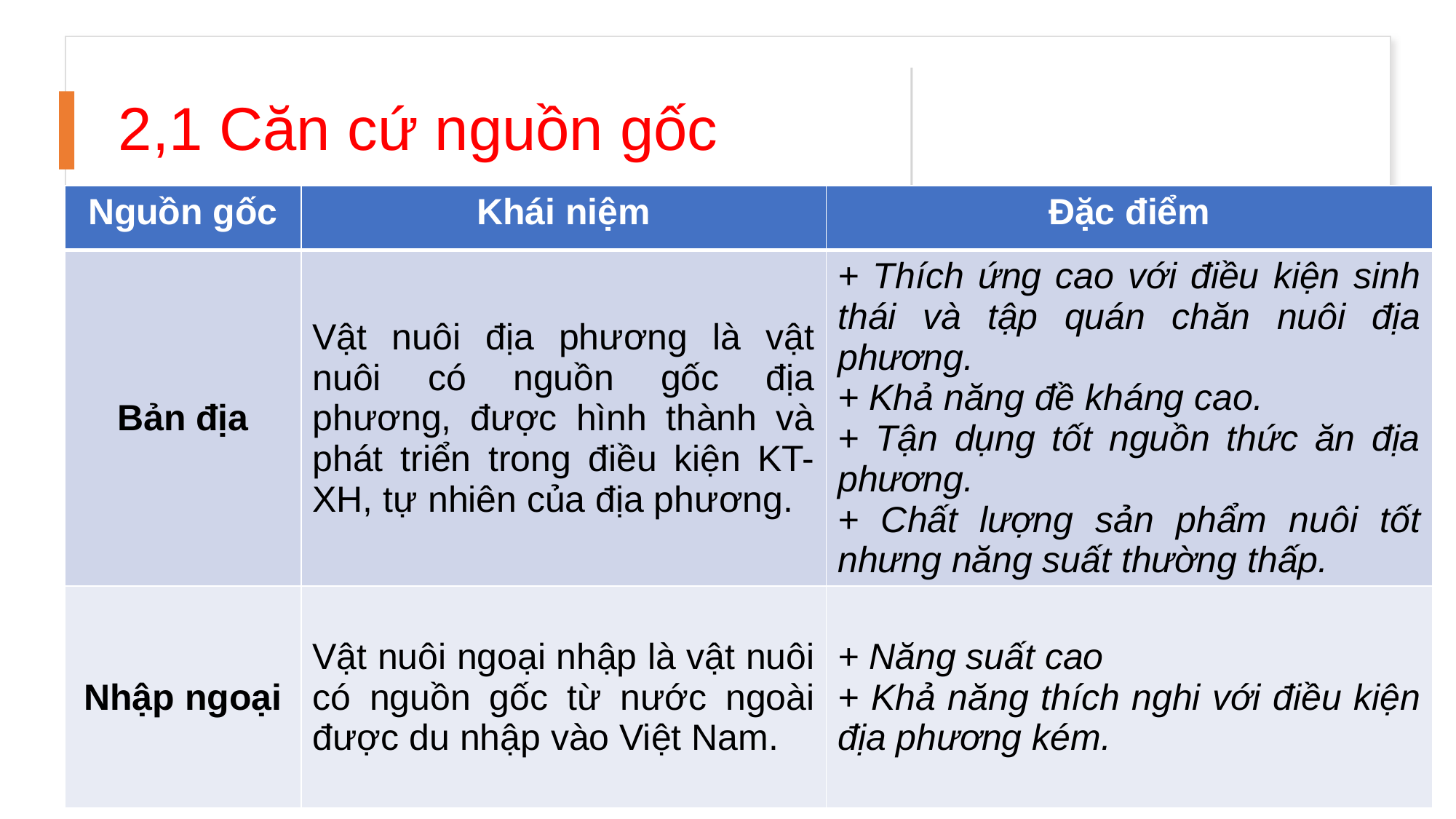

# 2,1 Căn cứ nguồn gốc

| Nguồn gốc | Khái niệm | Đặc điểm |
| --- | --- | --- |
| Bản địa | Vật nuôi địa phương là vật nuôi có nguồn gốc địa phương, được hình thành và phát triển trong điều kiện KT-XH, tự nhiên của địa phương. | + Thích ứng cao với điều kiện sinh thái và tập quán chăn nuôi địa phương. + Khả năng đề kháng cao. + Tận dụng tốt nguồn thức ăn địa phương. + Chất lượng sản phẩm nuôi tốt nhưng năng suất thường thấp. |
| Nhập ngoại | Vật nuôi ngoại nhập là vật nuôi có nguồn gốc từ nước ngoài được du nhập vào Việt Nam. | + Năng suất cao + Khả năng thích nghi với điều kiện địa phương kém. |